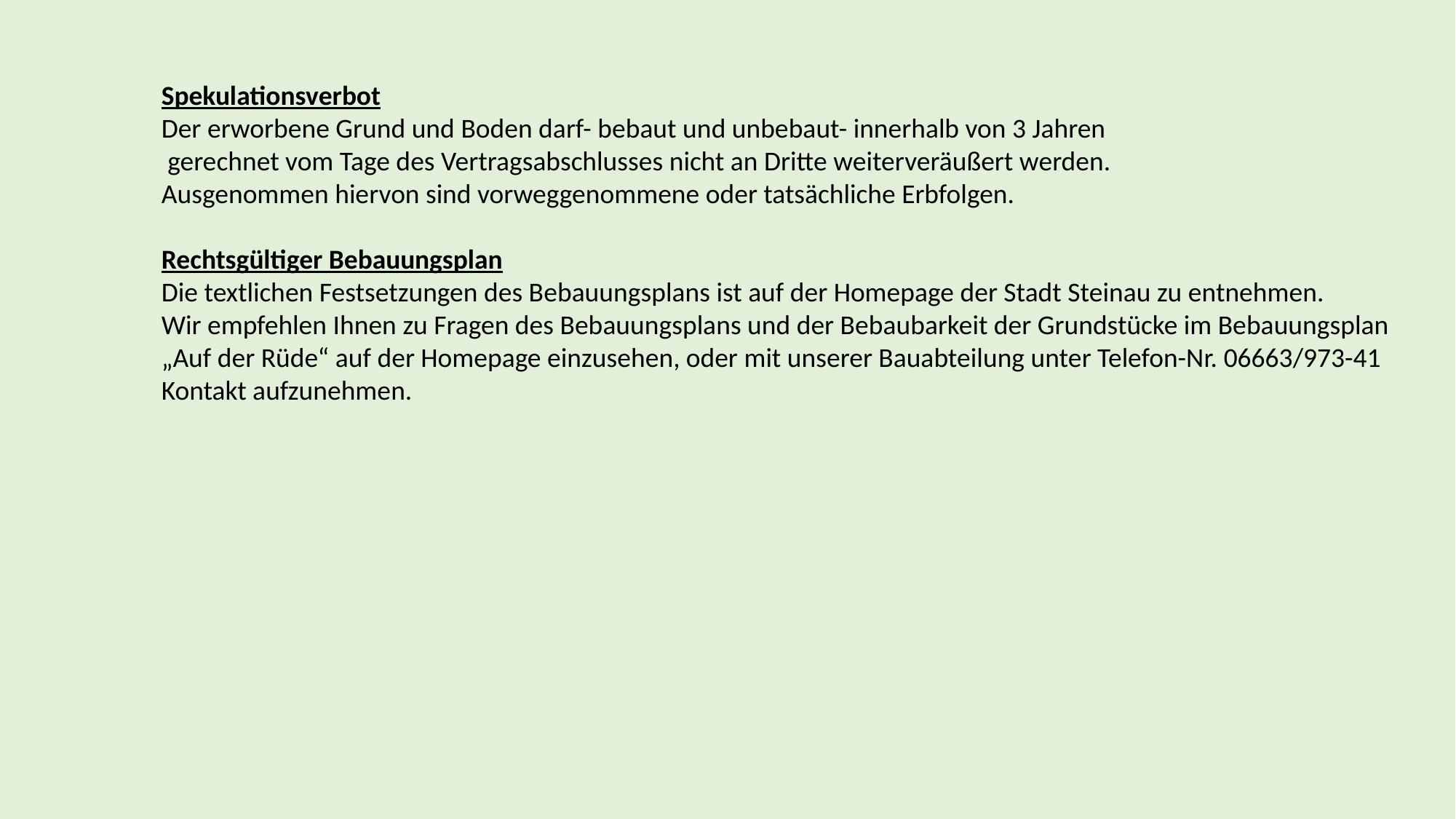

Spekulationsverbot
Der erworbene Grund und Boden darf- bebaut und unbebaut- innerhalb von 3 Jahren
 gerechnet vom Tage des Vertragsabschlusses nicht an Dritte weiterveräußert werden.
Ausgenommen hiervon sind vorweggenommene oder tatsächliche Erbfolgen.

Rechtsgültiger Bebauungsplan
Die textlichen Festsetzungen des Bebauungsplans ist auf der Homepage der Stadt Steinau zu entnehmen.
Wir empfehlen Ihnen zu Fragen des Bebauungsplans und der Bebaubarkeit der Grundstücke im Bebauungsplan
„Auf der Rüde“ auf der Homepage einzusehen, oder mit unserer Bauabteilung unter Telefon-Nr. 06663/973-41
Kontakt aufzunehmen.